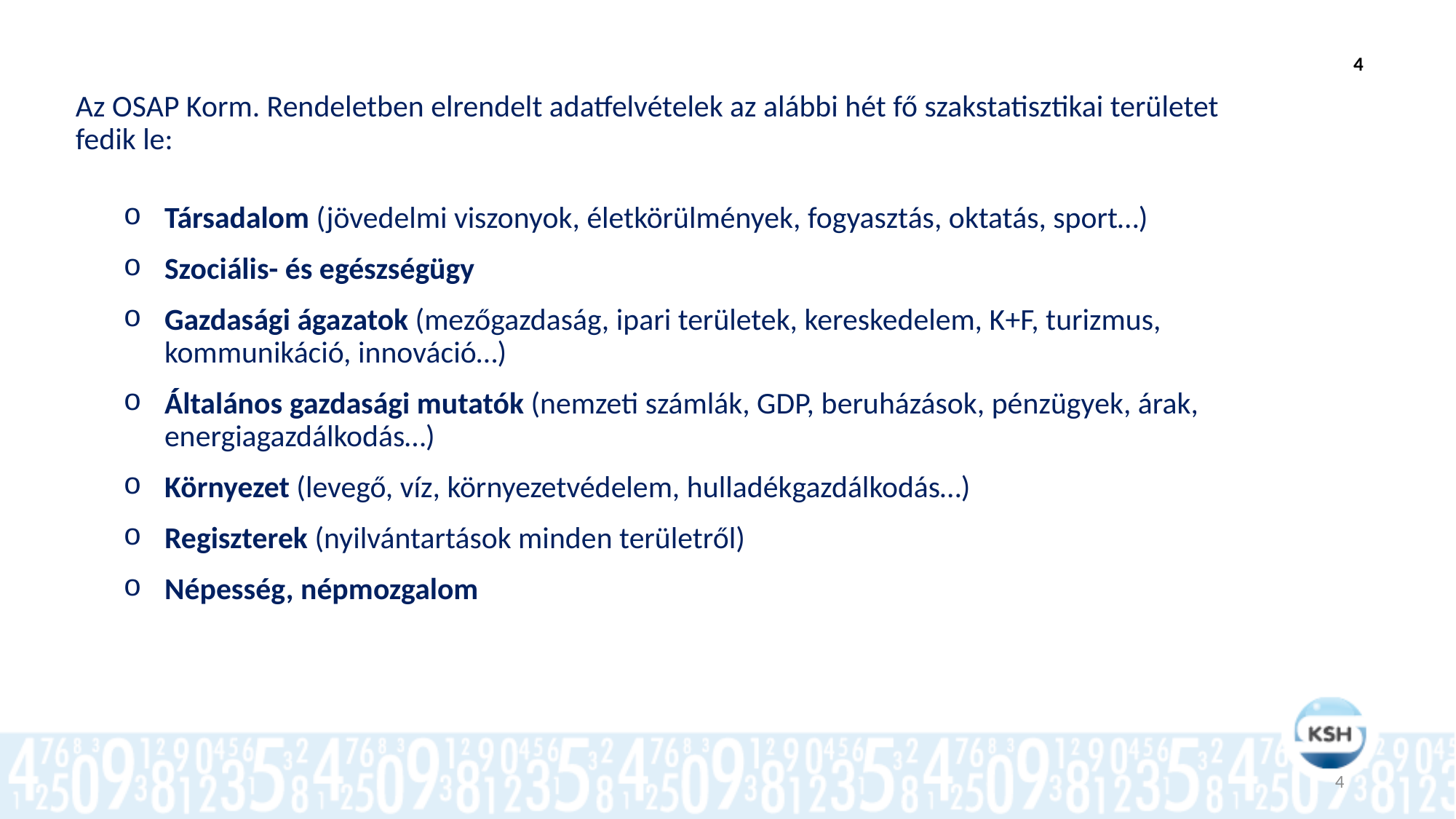

4
Az OSAP Korm. Rendeletben elrendelt adatfelvételek az alábbi hét fő szakstatisztikai területet fedik le:
Társadalom (jövedelmi viszonyok, életkörülmények, fogyasztás, oktatás, sport…)
Szociális- és egészségügy
Gazdasági ágazatok (mezőgazdaság, ipari területek, kereskedelem, K+F, turizmus, kommunikáció, innováció…)
Általános gazdasági mutatók (nemzeti számlák, GDP, beruházások, pénzügyek, árak, energiagazdálkodás…)
Környezet (levegő, víz, környezetvédelem, hulladékgazdálkodás…)
Regiszterek (nyilvántartások minden területről)
Népesség, népmozgalom

4